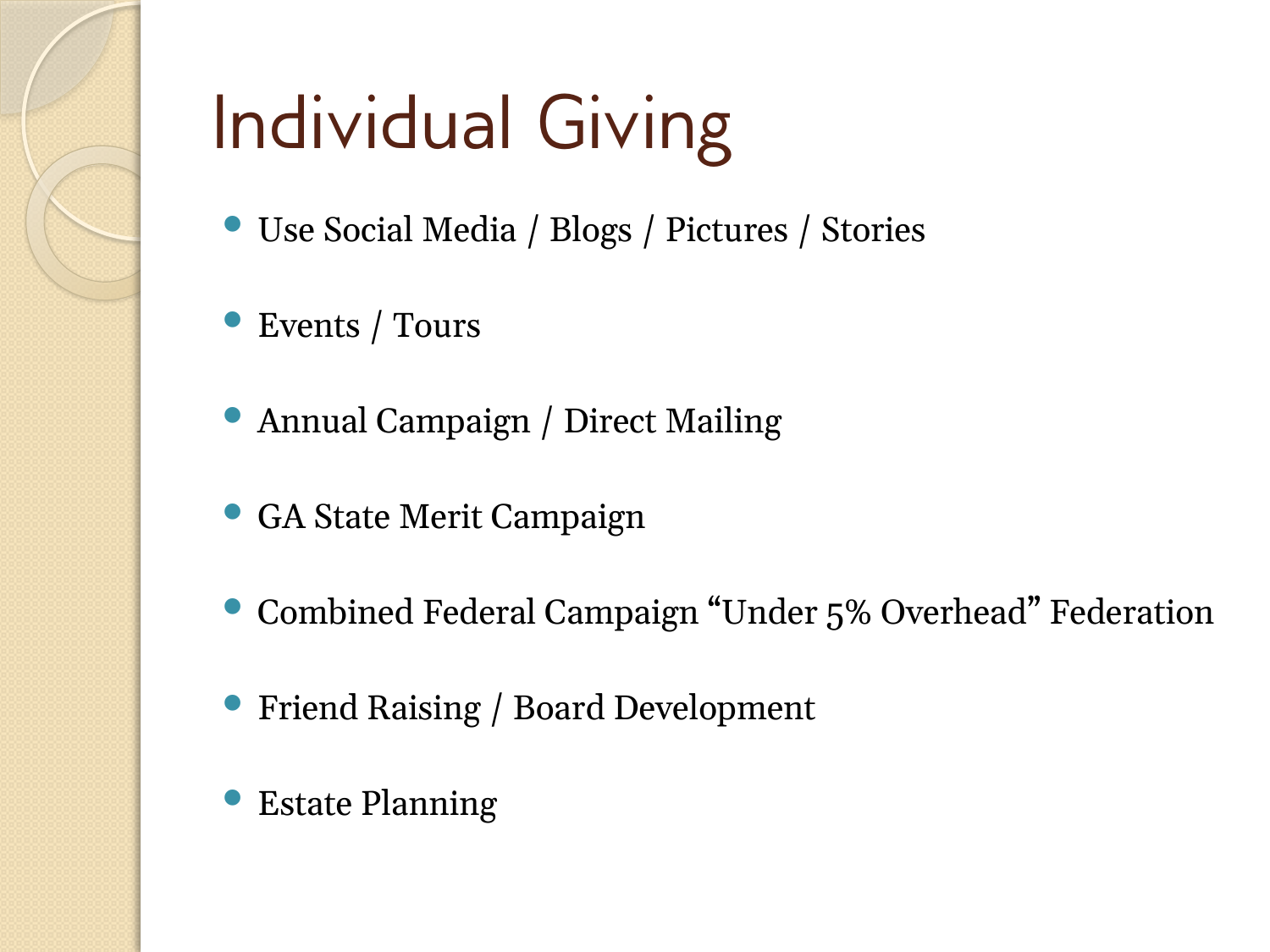

# Individual Giving
Use Social Media / Blogs / Pictures / Stories

Events / Tours

Annual Campaign / Direct Mailing

GA State Merit Campaign

Combined Federal Campaign “Under 5% Overhead” Federation

Friend Raising / Board Development

Estate Planning